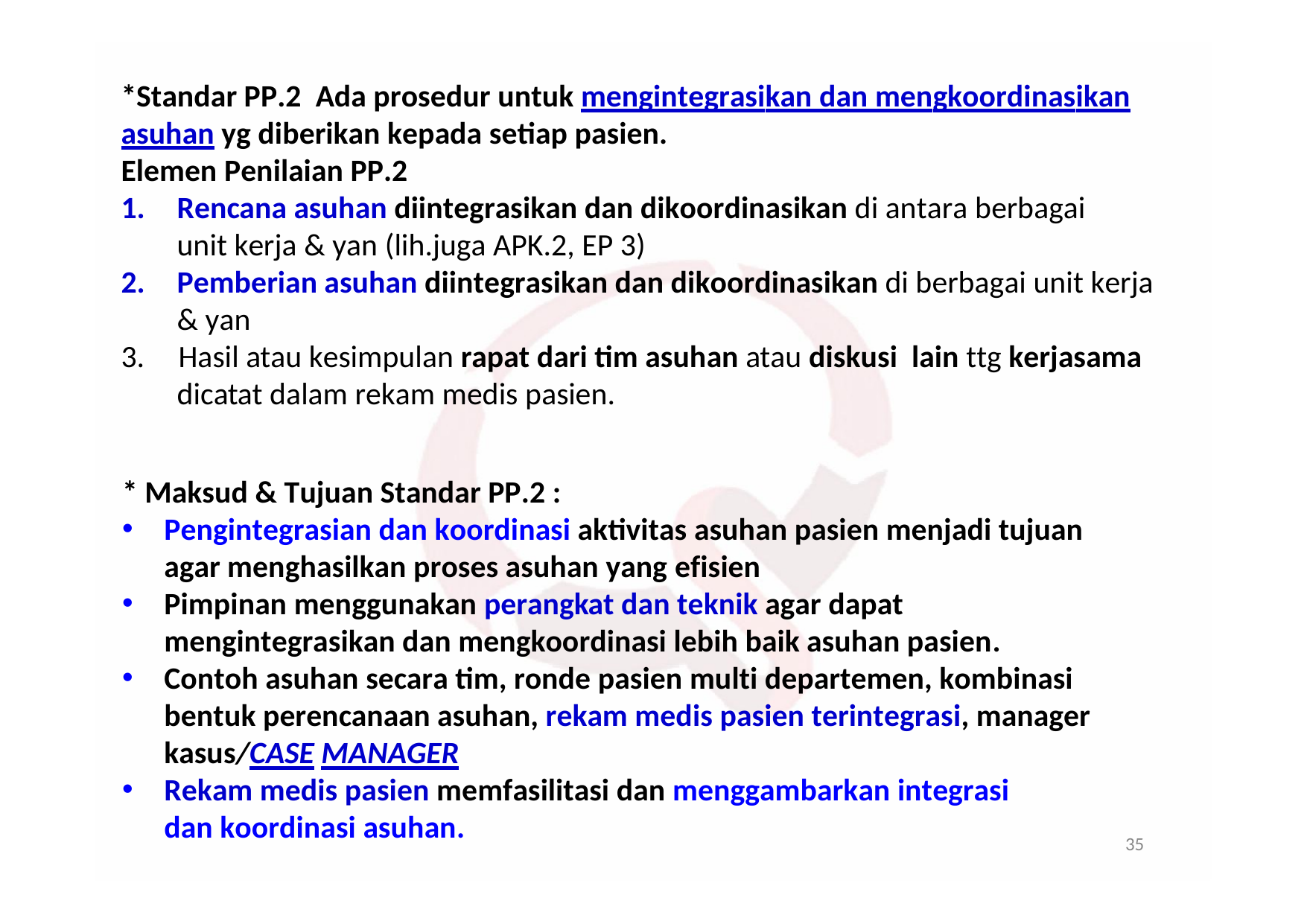

# *Standar PP.2  Ada prosedur untuk mengintegrasikan dan mengkoordinasikan asuhan yg diberikan kepada setiap pasien.
Elemen Penilaian PP.2
Rencana asuhan diintegrasikan dan dikoordinasikan di antara berbagai unit kerja & yan (lih.juga APK.2, EP 3)
Pemberian asuhan diintegrasikan dan dikoordinasikan di berbagai unit kerja & yan
3.	Hasil atau kesimpulan rapat dari tim asuhan atau diskusi  lain ttg kerjasama
dicatat dalam rekam medis pasien.

* Maksud & Tujuan Standar PP.2 :
Pengintegrasian dan koordinasi aktivitas asuhan pasien menjadi tujuan agar menghasilkan proses asuhan yang efisien
Pimpinan menggunakan perangkat dan teknik agar dapat mengintegrasikan dan mengkoordinasi lebih baik asuhan pasien.
Contoh asuhan secara tim, ronde pasien multi departemen, kombinasi bentuk perencanaan asuhan, rekam medis pasien terintegrasi, manager kasus/CASE MANAGER
Rekam medis pasien memfasilitasi dan menggambarkan integrasi dan koordinasi asuhan.

35